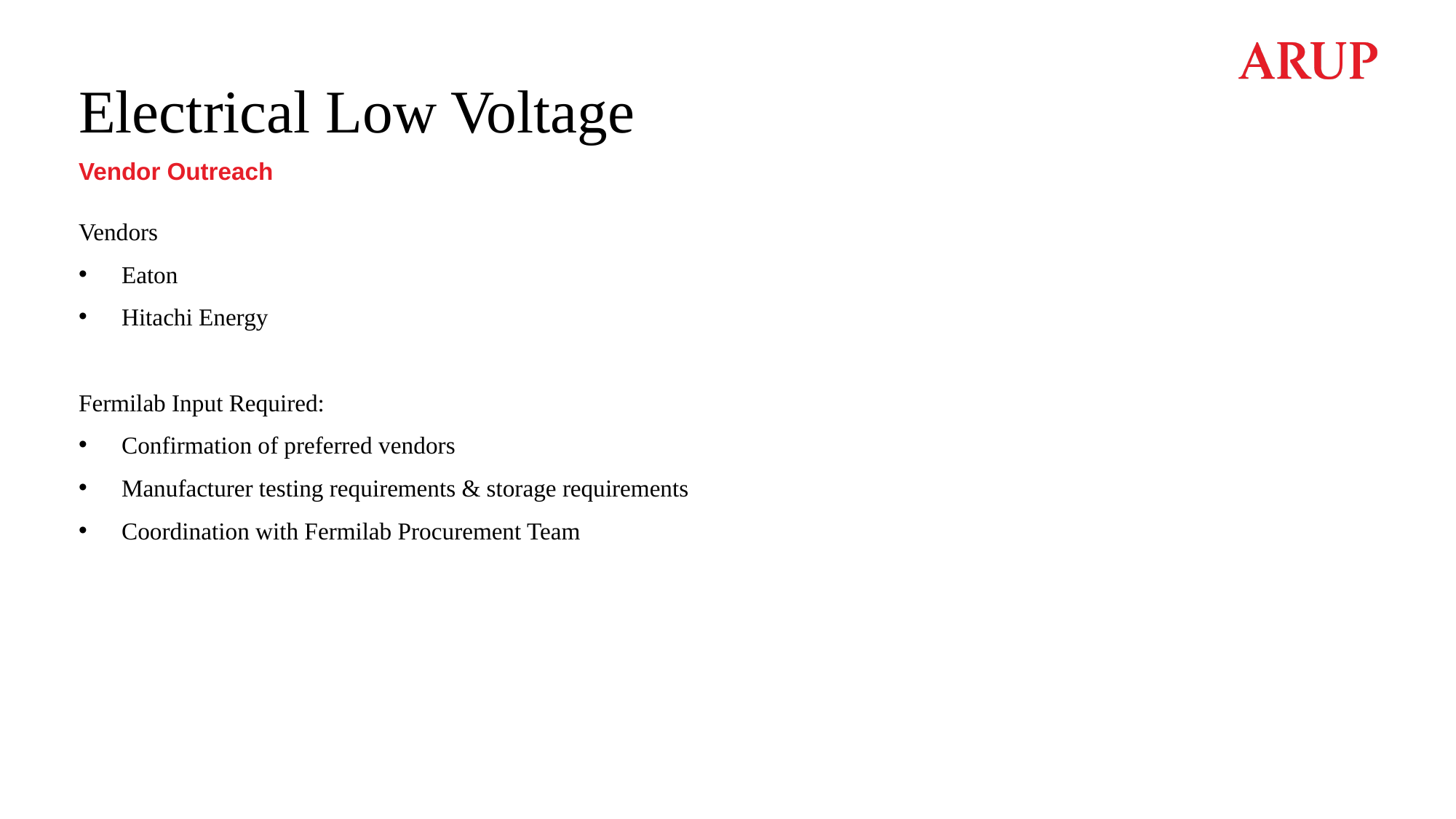

# Electrical Low Voltage
Vendor Outreach
Vendors
Eaton
Hitachi Energy

Fermilab Input Required:
Confirmation of preferred vendors
Manufacturer testing requirements & storage requirements
Coordination with Fermilab Procurement Team